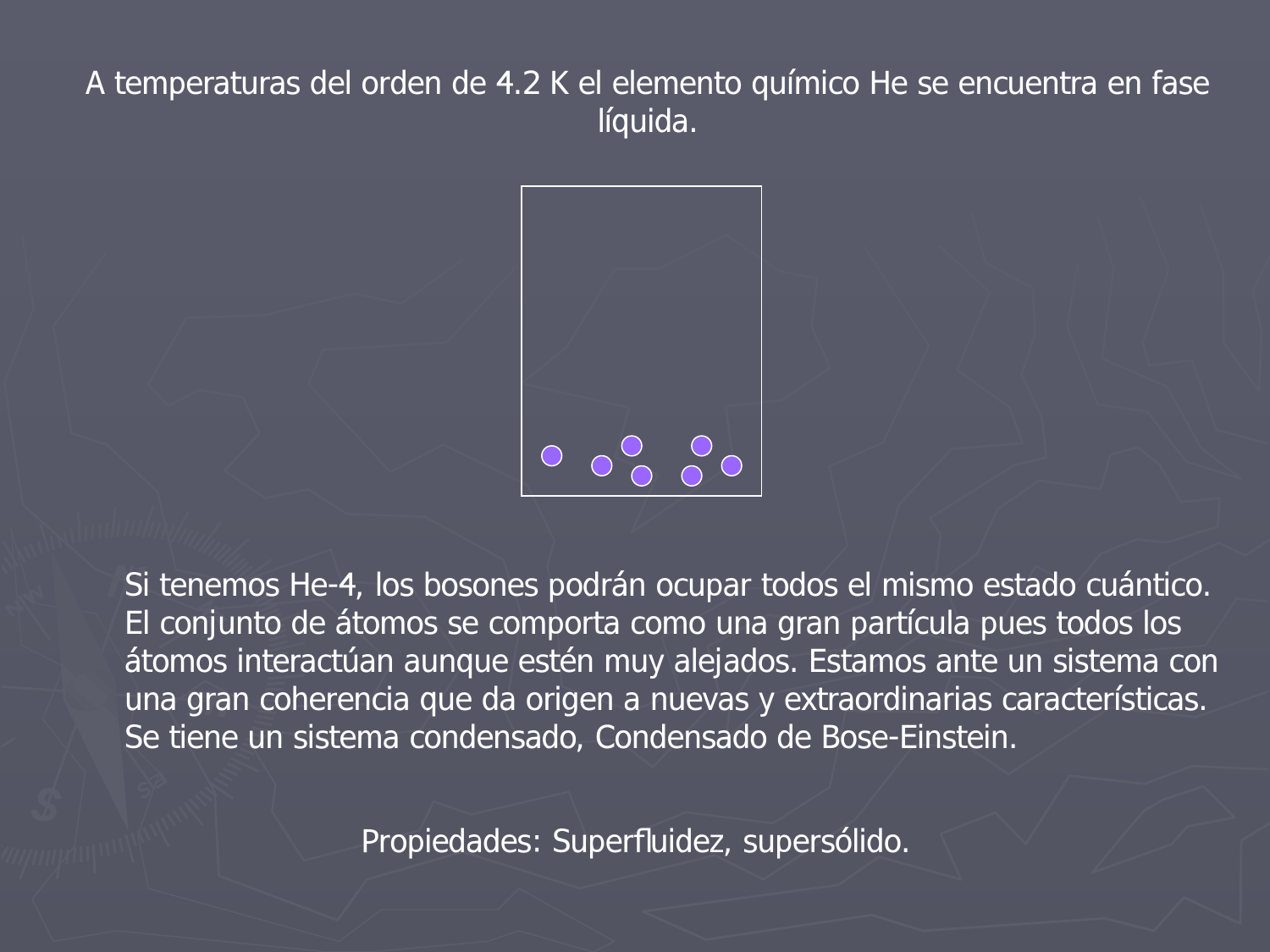

A temperaturas del orden de 4.2 K el elemento químico He se encuentra en fase
líquida.

Si tenemos He-4, los bosones podrán ocupar todos el mismo estado cuántico.
El conjunto de átomos se comporta como una gran partícula pues todos los
átomos interactúan aunque estén muy alejados. Estamos ante un sistema con
una gran coherencia que da origen a nuevas y extraordinarias características.
Se tiene un sistema condensado, Condensado de Bose-Einstein.
Propiedades: Superfluidez, supersólido.